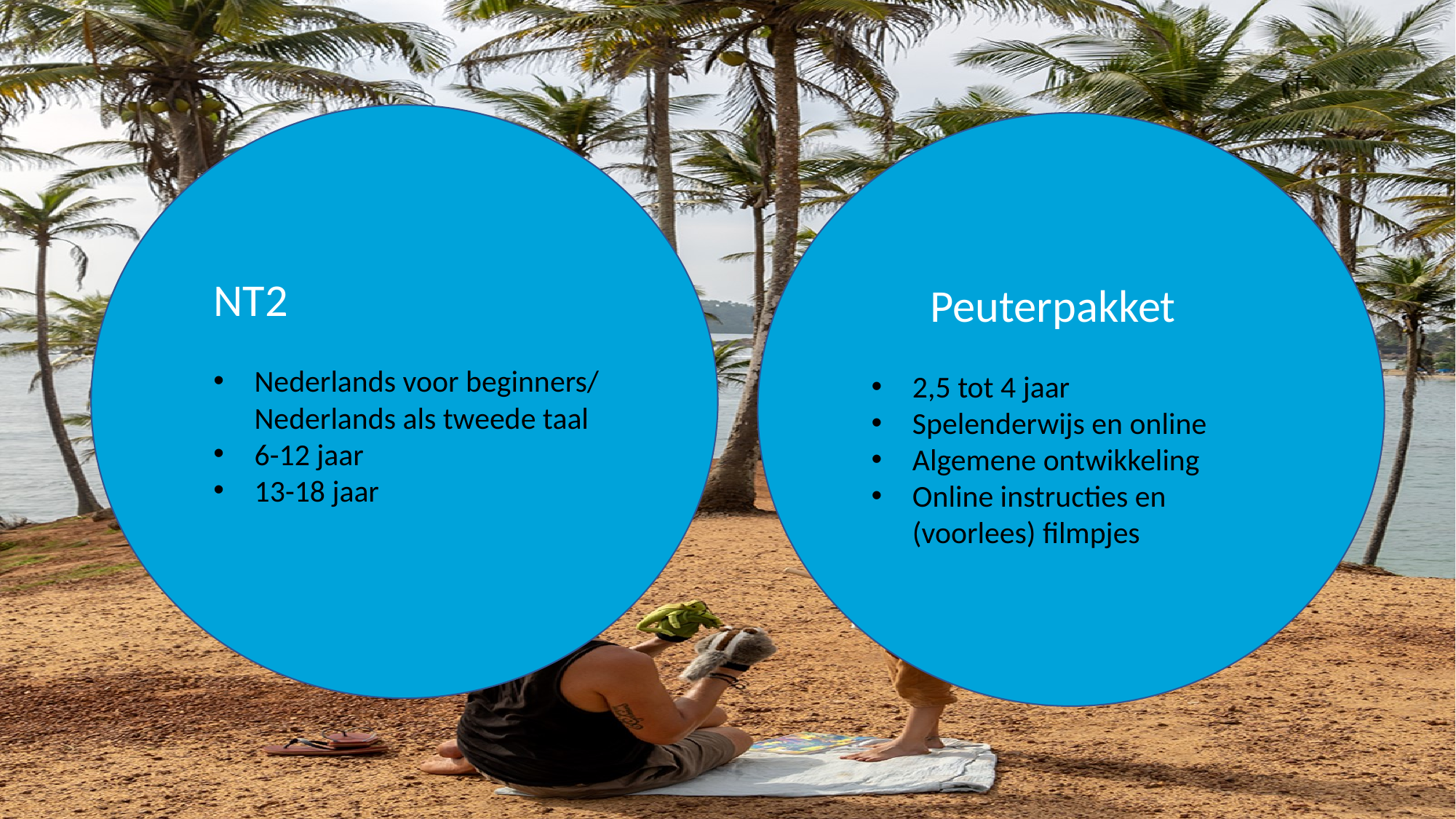

NT2

Nederlands voor beginners/ Nederlands als tweede taal
6-12 jaar
13-18 jaar

Peuterpakket

2,5 tot 4 jaar
Spelenderwijs en online
Algemene ontwikkeling
Online instructies en (voorlees) filmpjes